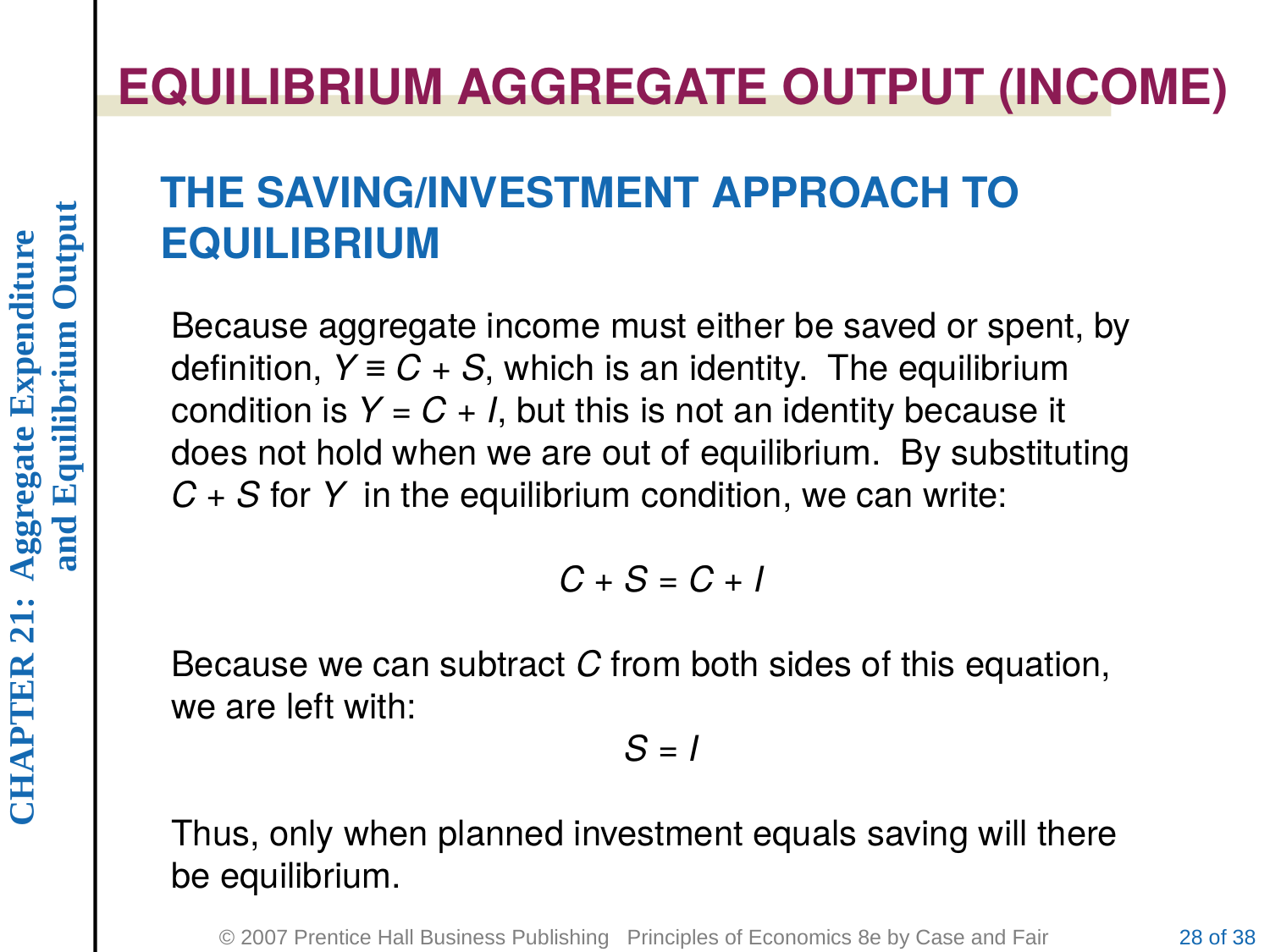

EQUILIBRIUM AGGREGATE OUTPUT (INCOME)
THE SAVING/INVESTMENT APPROACH TO EQUILIBRIUM
Because aggregate income must either be saved or spent, by definition, Y ≡ C + S, which is an identity.  The equilibrium condition is Y = C + I, but this is not an identity because it does not hold when we are out of equilibrium.  By substituting C + S for Y  in the equilibrium condition, we can write:

C + S = C + I

Because we can subtract C from both sides of this equation, we are left with:
S = I

Thus, only when planned investment equals saving will there be equilibrium.
28 of 38